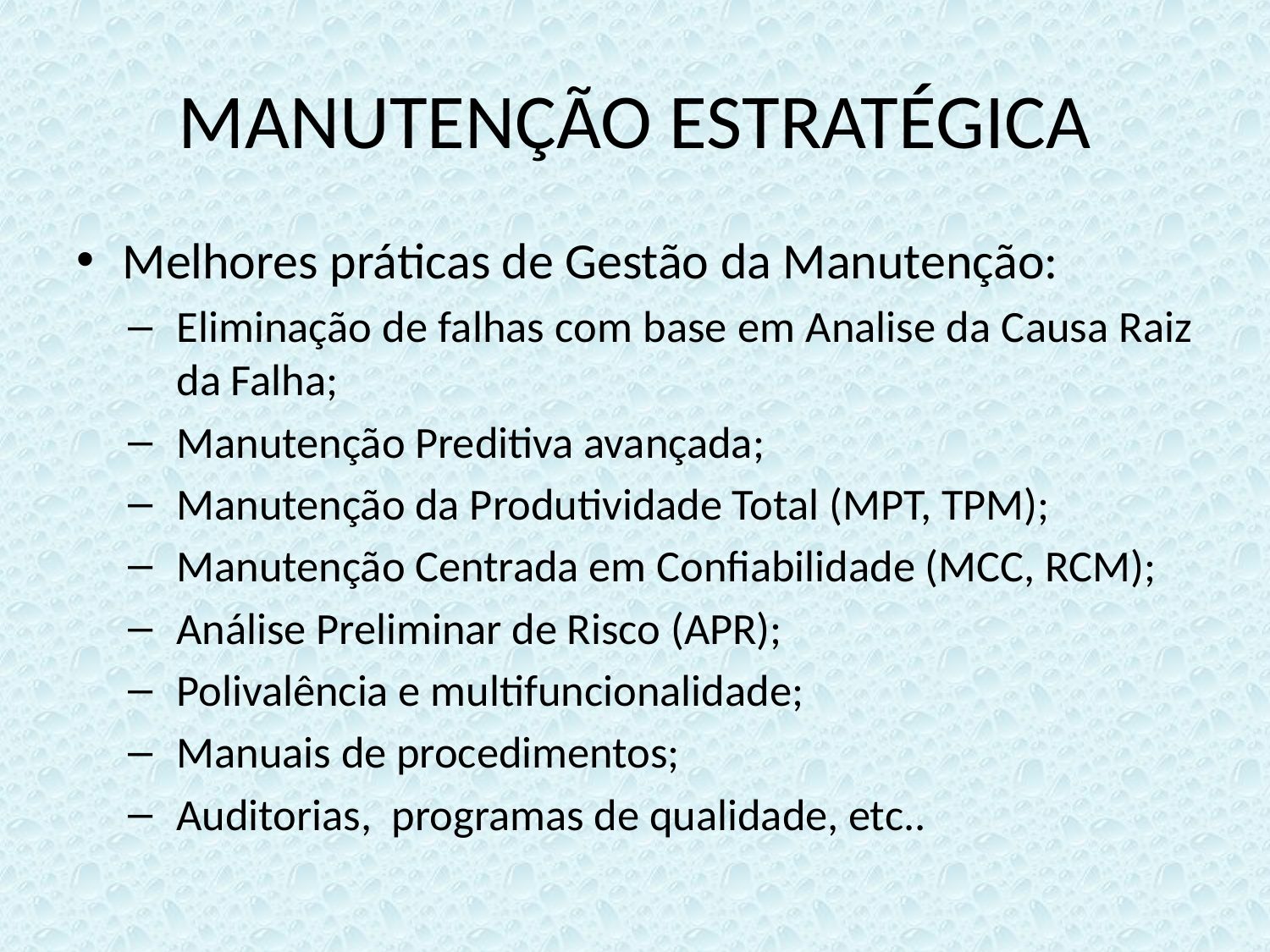

# MANUTENÇÃO ESTRATÉGICA
Melhores práticas de Gestão da Manutenção:
Eliminação de falhas com base em Analise da Causa Raiz da Falha;
Manutenção Preditiva avançada;
Manutenção da Produtividade Total (MPT, TPM);
Manutenção Centrada em Confiabilidade (MCC, RCM);
Análise Preliminar de Risco (APR);
Polivalência e multifuncionalidade;
Manuais de procedimentos;
Auditorias,  programas de qualidade, etc..